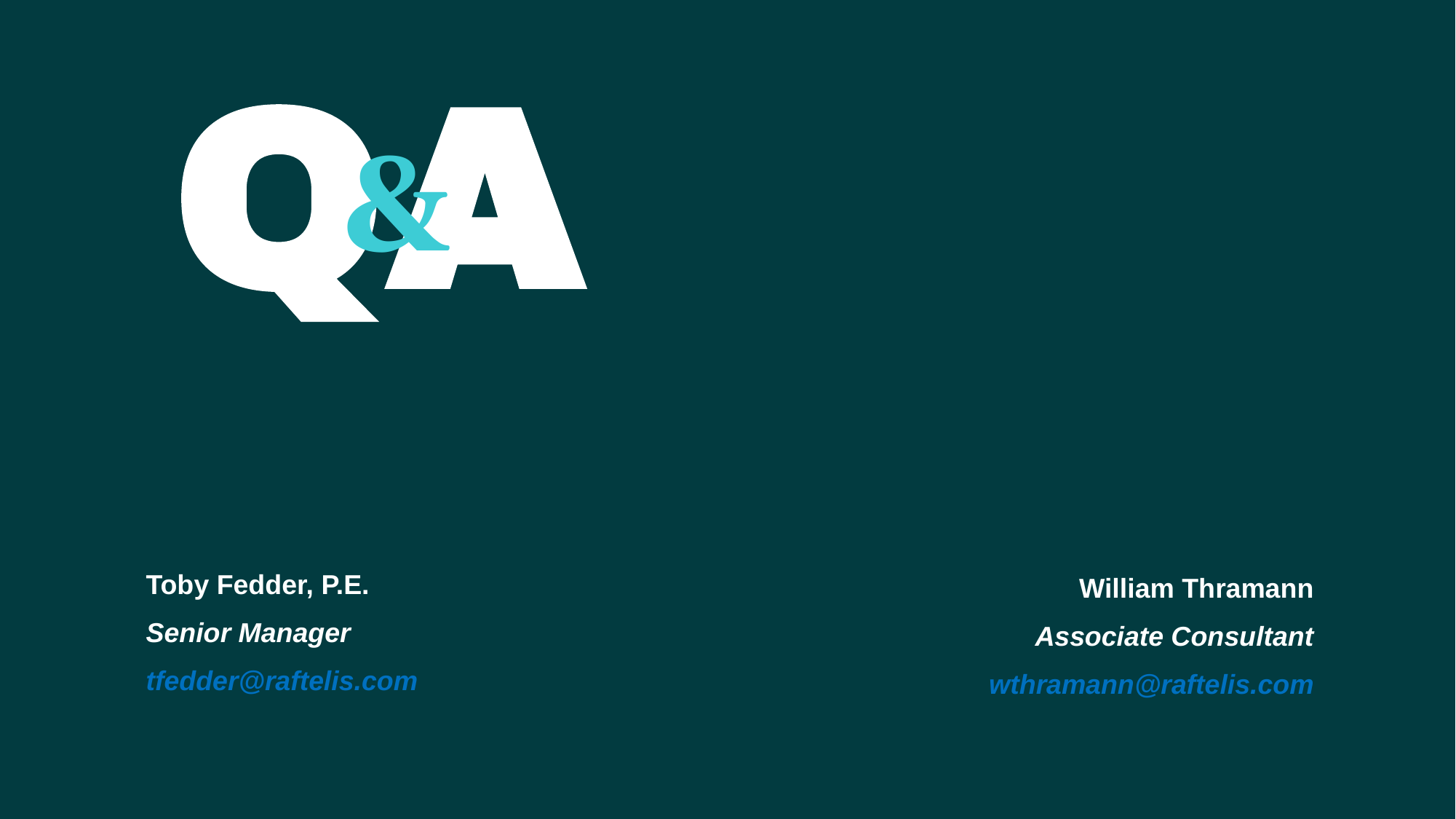

QA
&
Toby Fedder, P.E.
Senior Manager
tfedder@raftelis.com

William Thramann
Associate Consultant
wthramann@raftelis.com

9